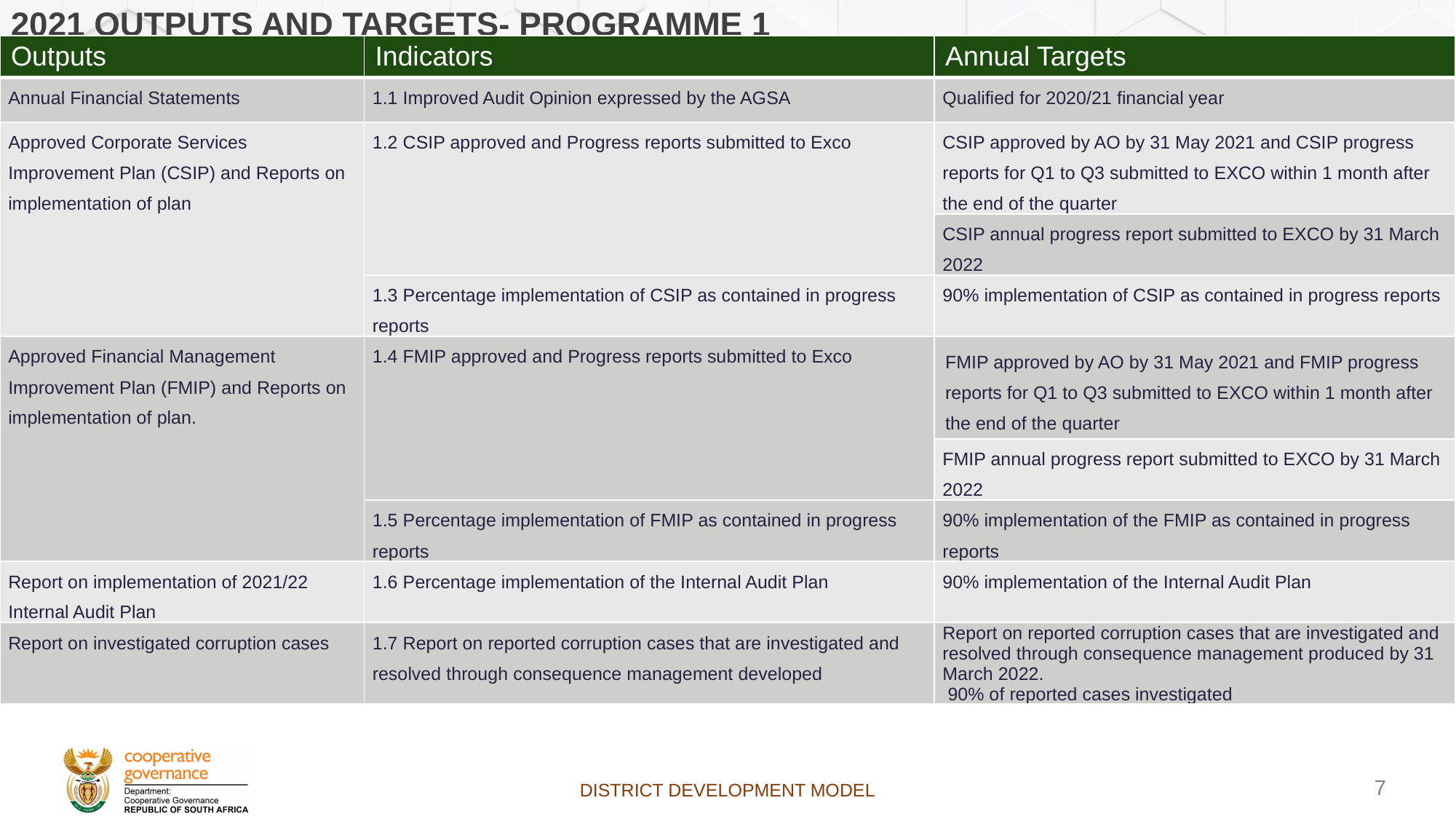

# 2021 Outputs and Targets- Programme 1
| Outputs | Indicators | Annual Targets |
| --- | --- | --- |
| Annual Financial Statements | 1.1 Improved Audit Opinion expressed by the AGSA | Qualified for 2020/21 financial year |
| Approved Corporate Services Improvement Plan (CSIP) and Reports on implementation of plan | 1.2 CSIP approved and Progress reports submitted to Exco | CSIP approved by AO by 31 May 2021 and CSIP progress reports for Q1 to Q3 submitted to EXCO within 1 month after the end of the quarter |
|  |  | CSIP annual progress report submitted to EXCO by 31 March 2022 |
|  | 1.3 Percentage implementation of CSIP as contained in progress reports | 90% implementation of CSIP as contained in progress reports |
| Approved Financial Management Improvement Plan (FMIP) and Reports on implementation of plan. | 1.4 FMIP approved and Progress reports submitted to Exco | FMIP approved by AO by 31 May 2021 and FMIP progress reports for Q1 to Q3 submitted to EXCO within 1 month after the end of the quarter |
|  |  | FMIP annual progress report submitted to EXCO by 31 March 2022 |
|  | 1.5 Percentage implementation of FMIP as contained in progress reports | 90% implementation of the FMIP as contained in progress reports |
| Report on implementation of 2021/22 Internal Audit Plan | 1.6 Percentage implementation of the Internal Audit Plan | 90% implementation of the Internal Audit Plan |
| Report on investigated corruption cases | 1.7 Report on reported corruption cases that are investigated and resolved through consequence management developed | Report on reported corruption cases that are investigated and resolved through consequence management produced by 31 March 2022.  90% of reported cases investigated |